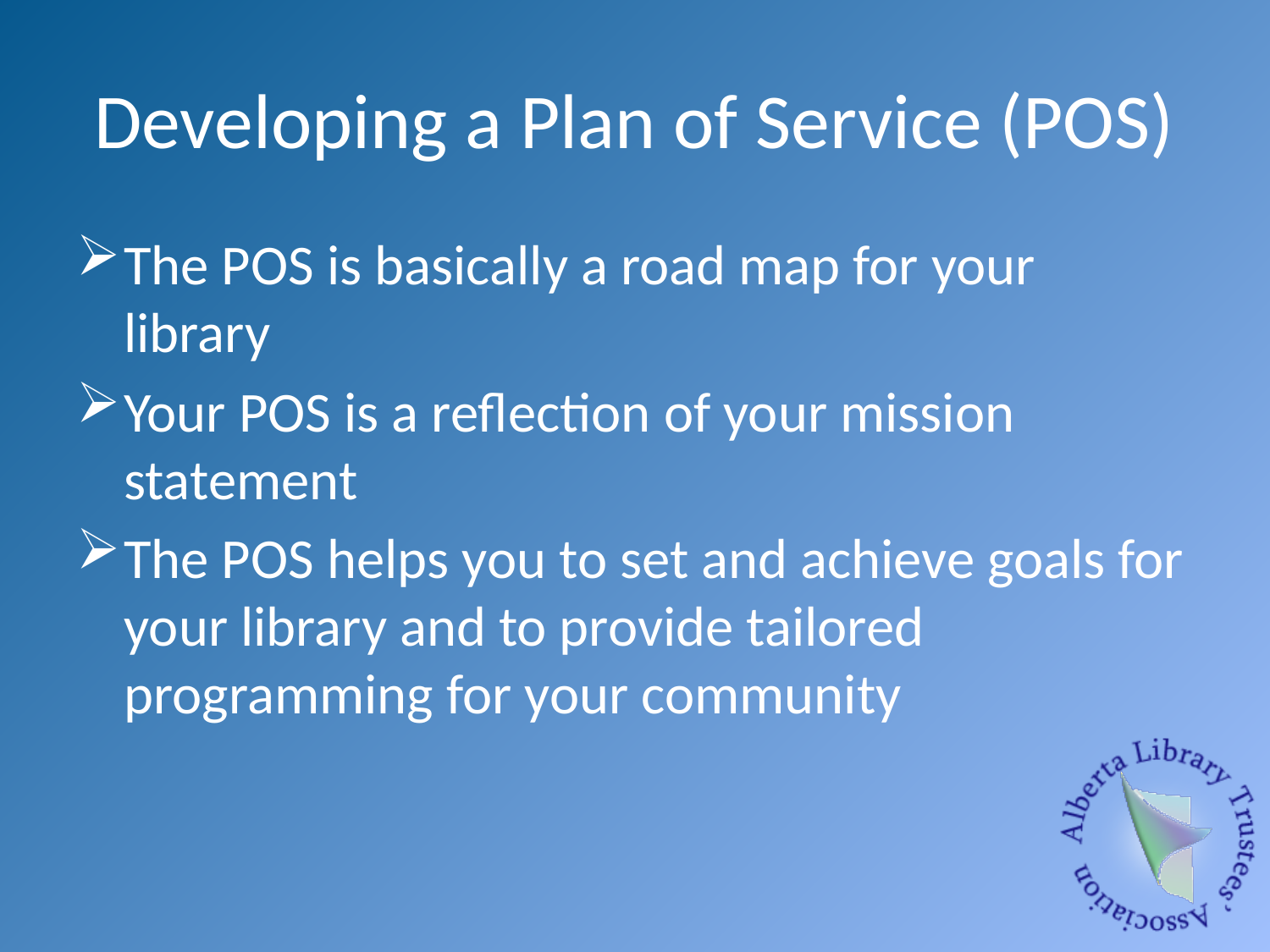

# Developing a Plan of Service (POS)
The POS is basically a road map for your library
Your POS is a reflection of your mission statement
The POS helps you to set and achieve goals for your library and to provide tailored programming for your community